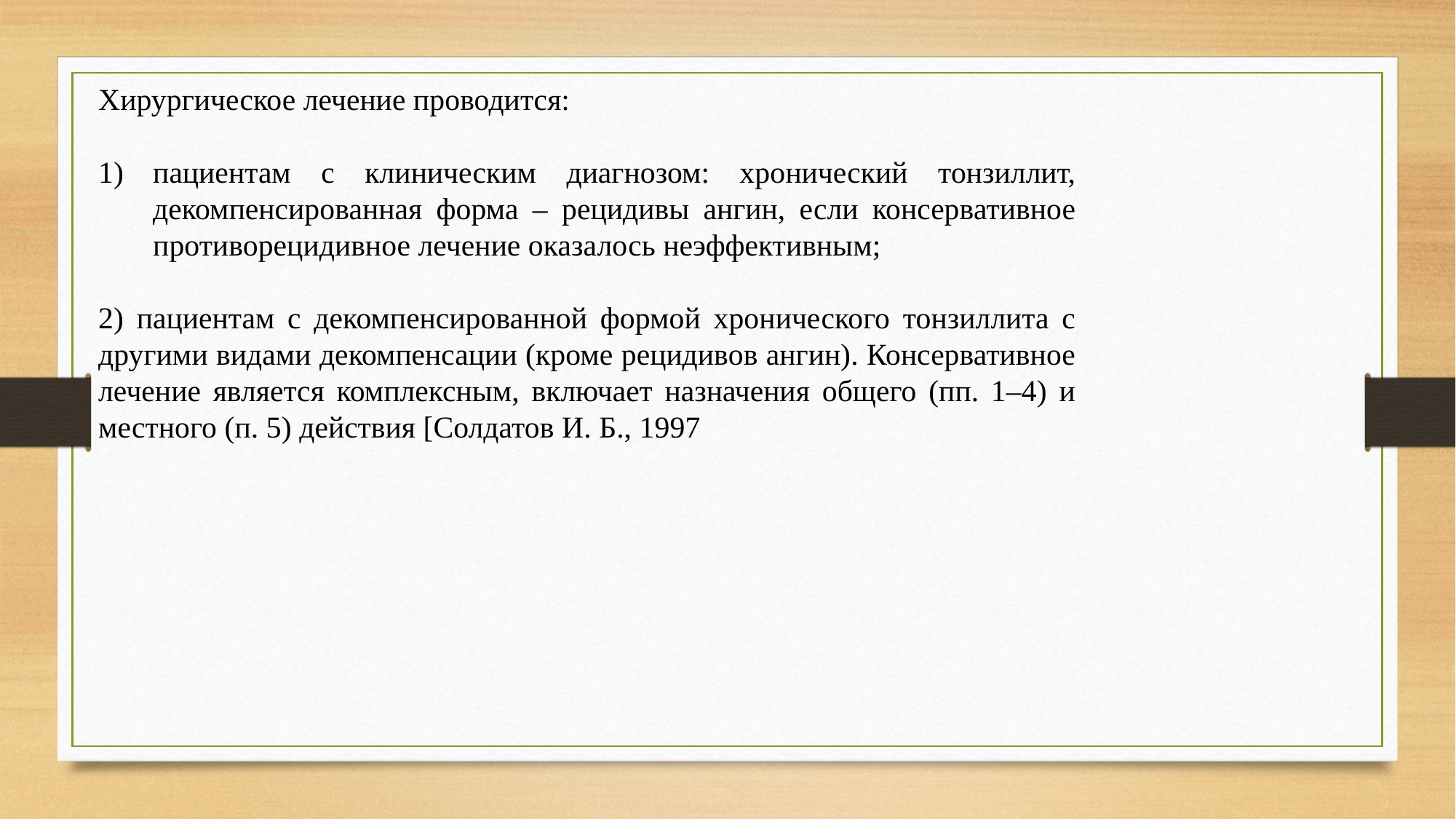

Хирургическое лечение проводится:

пациентам с клиническим диагнозом: хронический тонзиллит, декомпенсированная форма – рецидивы ангин, если консервативное противорецидивное лечение оказалось неэффективным;

2) пациентам с декомпенсированной формой хронического тонзиллита с другими видами декомпенсации (кроме рецидивов ангин). Консервативное лечение является комплексным, включает назначения общего (пп. 1–4) и местного (п. 5) действия [Солдатов И. Б., 1997